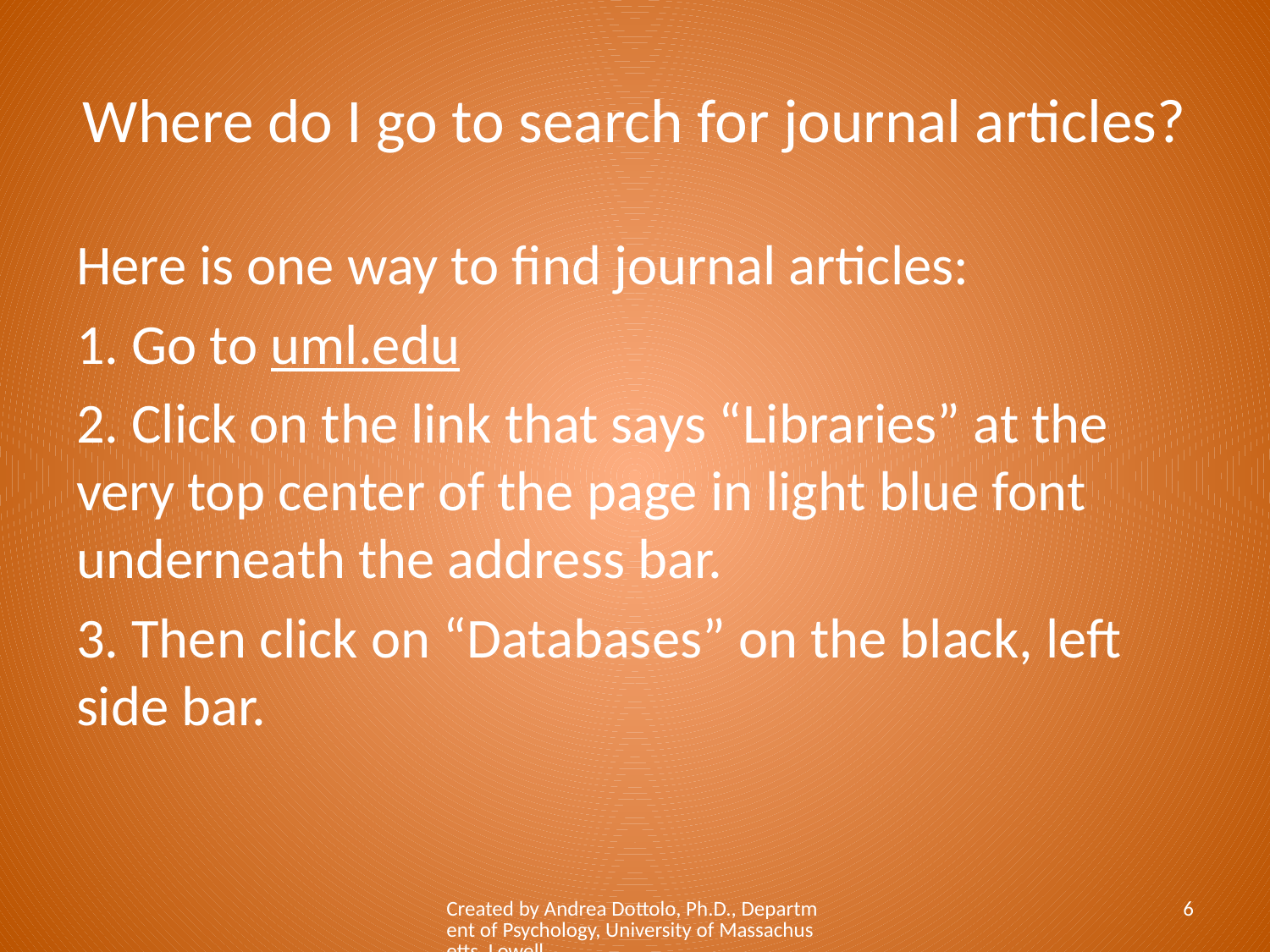

# Where do I go to search for journal articles?
Here is one way to find journal articles:
1. Go to uml.edu
2. Click on the link that says “Libraries” at the very top center of the page in light blue font underneath the address bar.
3. Then click on “Databases” on the black, left side bar.

Created by Andrea Dottolo, Ph.D., Department of Psychology, University of Massachusetts, Lowell
6